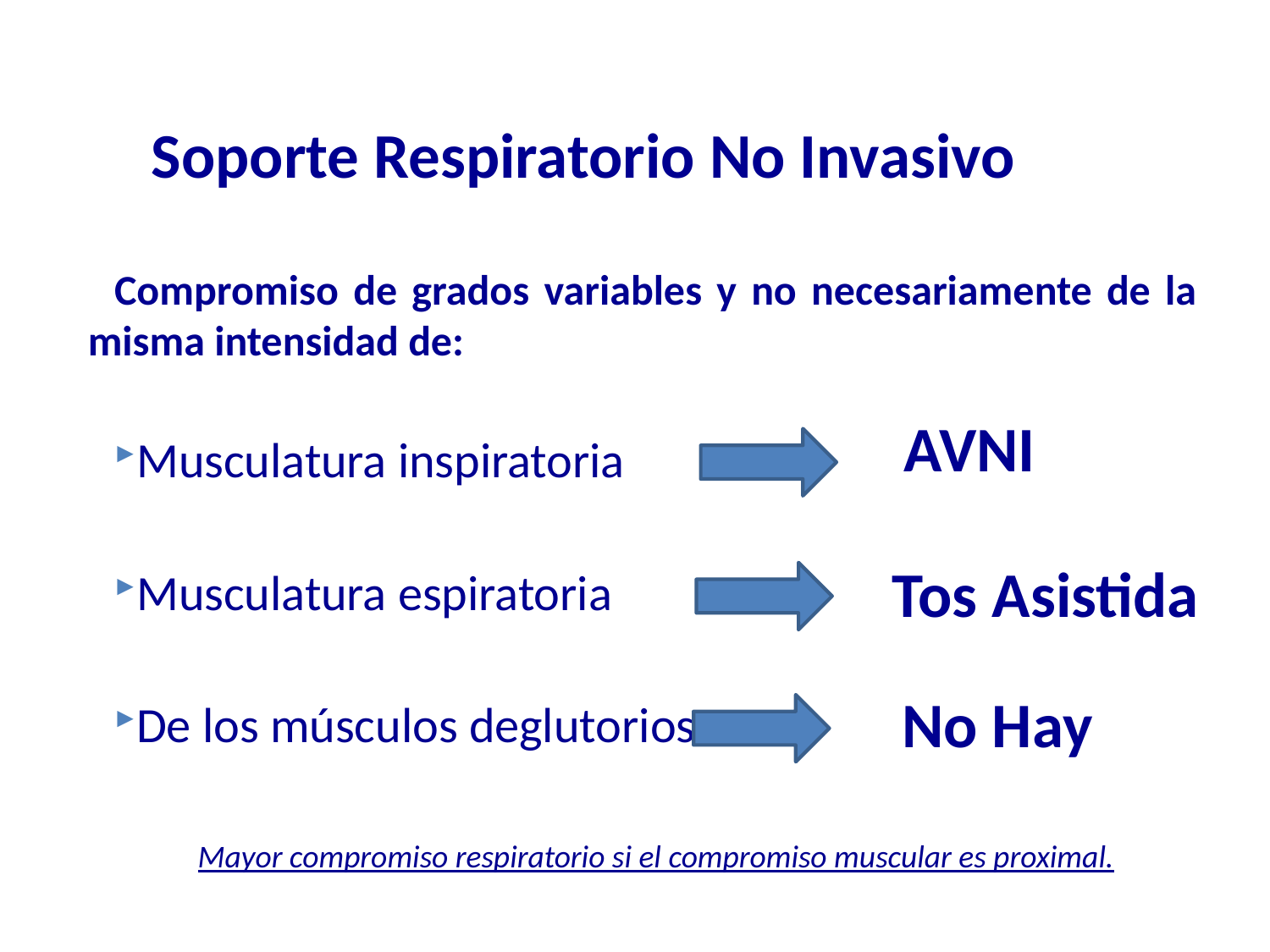

Soporte Respiratorio No Invasivo
Compromiso de grados variables y no necesariamente de la misma intensidad de:

Musculatura inspiratoria

Musculatura espiratoria

De los músculos deglutorios

AVNI

Tos Asistida

No Hay

Mayor compromiso respiratorio si el compromiso muscular es proximal.